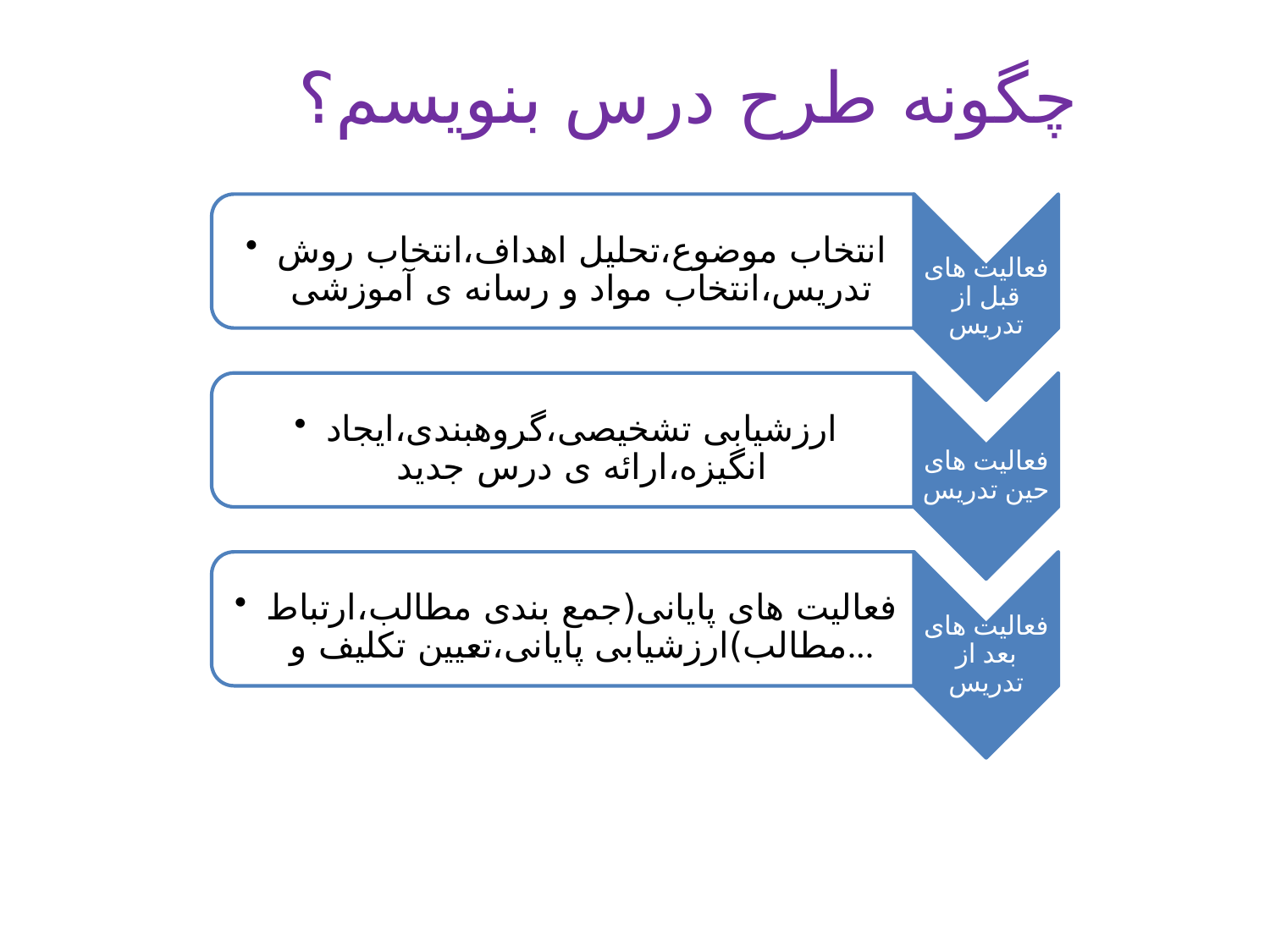

# چگونه طرح درس بنویسم؟

فعالیت های قبل از تدریس
انتخاب موضوع،تحلیل اهداف،انتخاب روش تدریس،انتخاب مواد و رسانه ی آموزشی
فعالیت های حین تدریس
ارزشیابی تشخیصی،گروهبندی،ایجاد انگیزه،ارائه ی درس جدید
فعالیت های بعد از تدریس
فعالیت های پایانی(جمع بندی مطالب،ارتباط مطالب)ارزشیابی پایانی،تعیین تکلیف و...